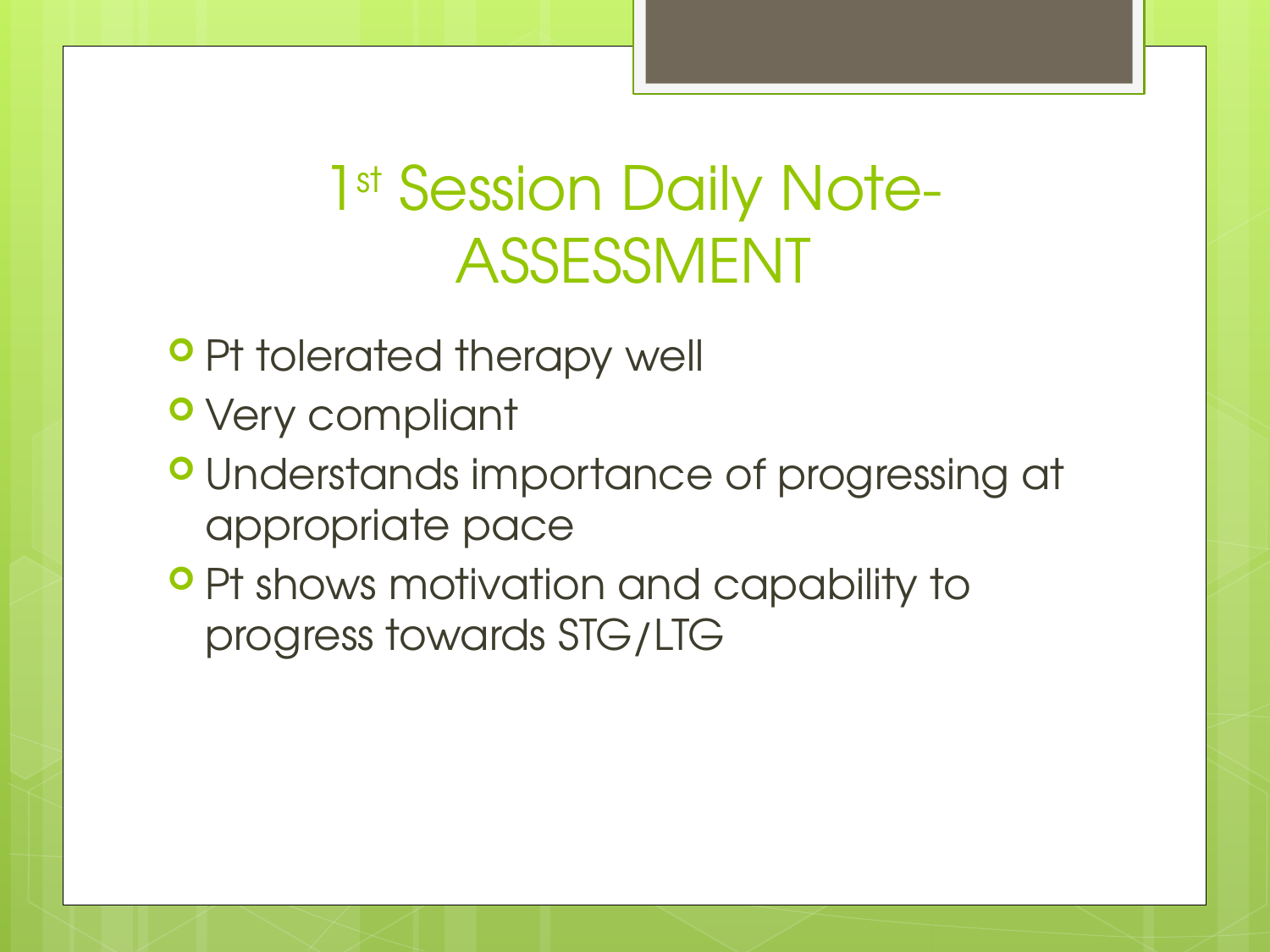

# 1st Session Daily Note- ASSESSMENT
Pt tolerated therapy well
Very compliant
Understands importance of progressing at appropriate pace
Pt shows motivation and capability to progress towards STG/LTG